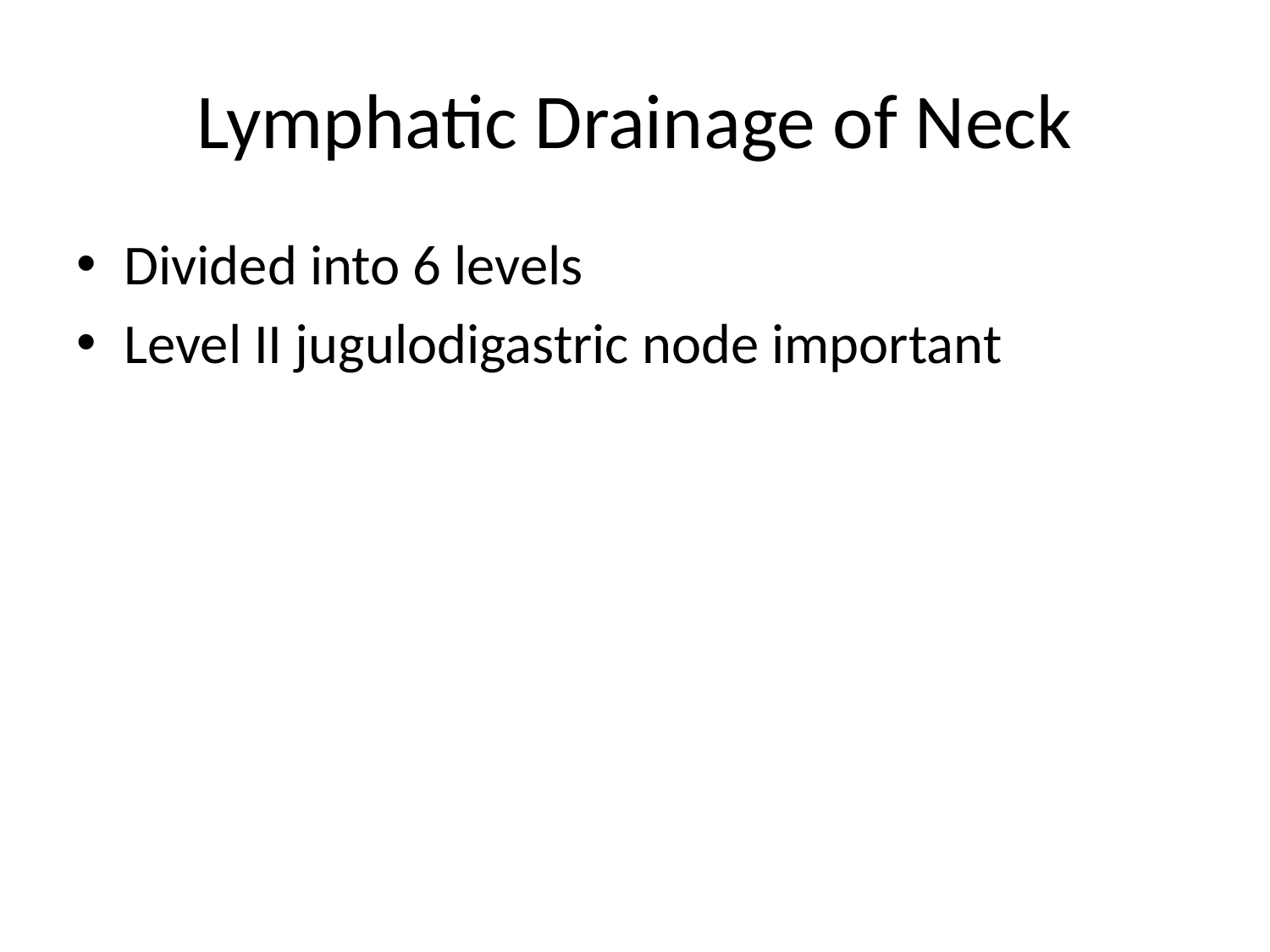

# Lymphatic Drainage of Neck
Divided into 6 levels
Level II jugulodigastric node important